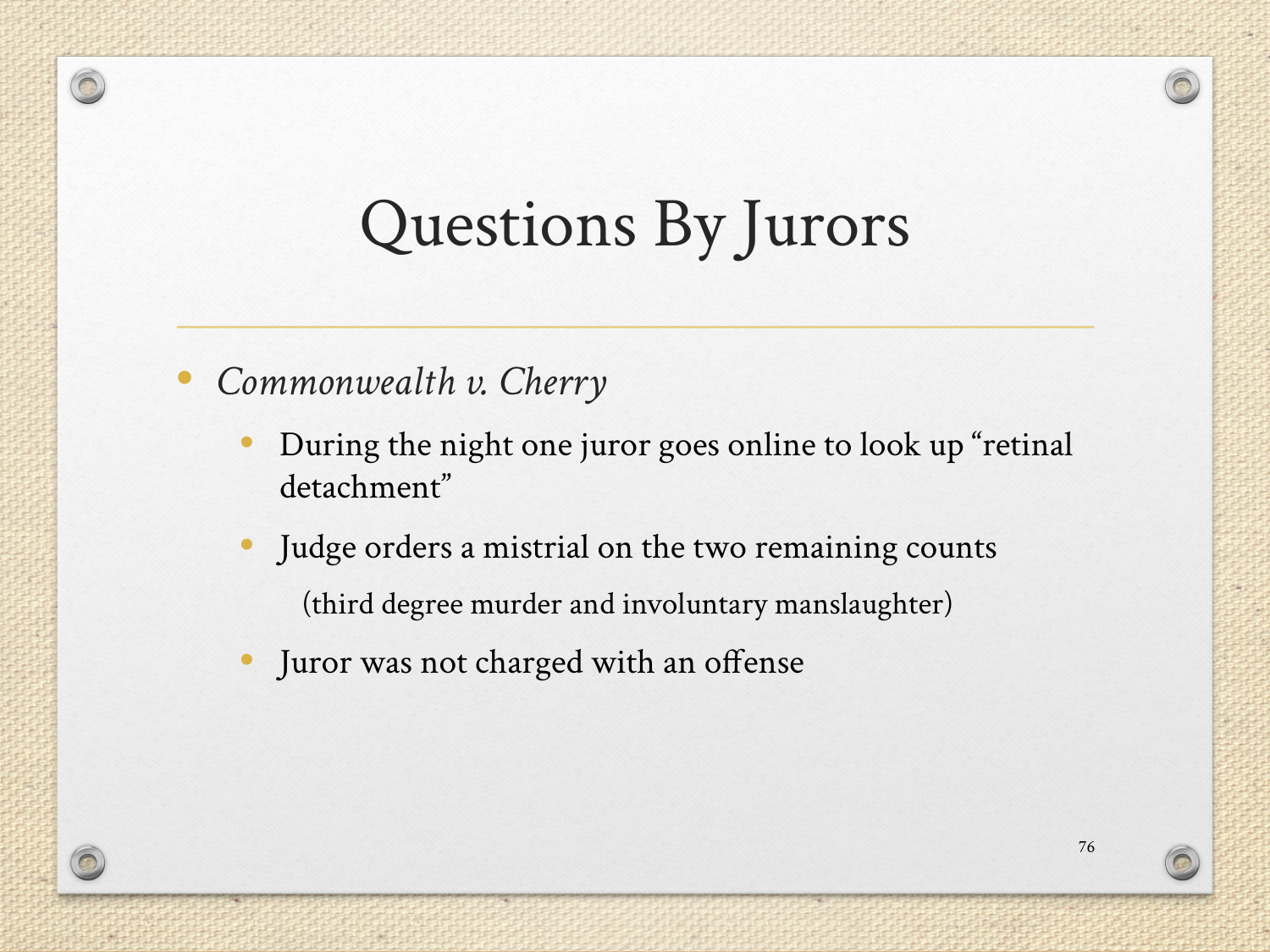

# Questions By Jurors
Commonwealth v. Cherry
During the night one juror goes online to look up “retinal detachment”
Judge orders a mistrial on the two remaining counts
(third degree murder and involuntary manslaughter)
Juror was not charged with an offense

76